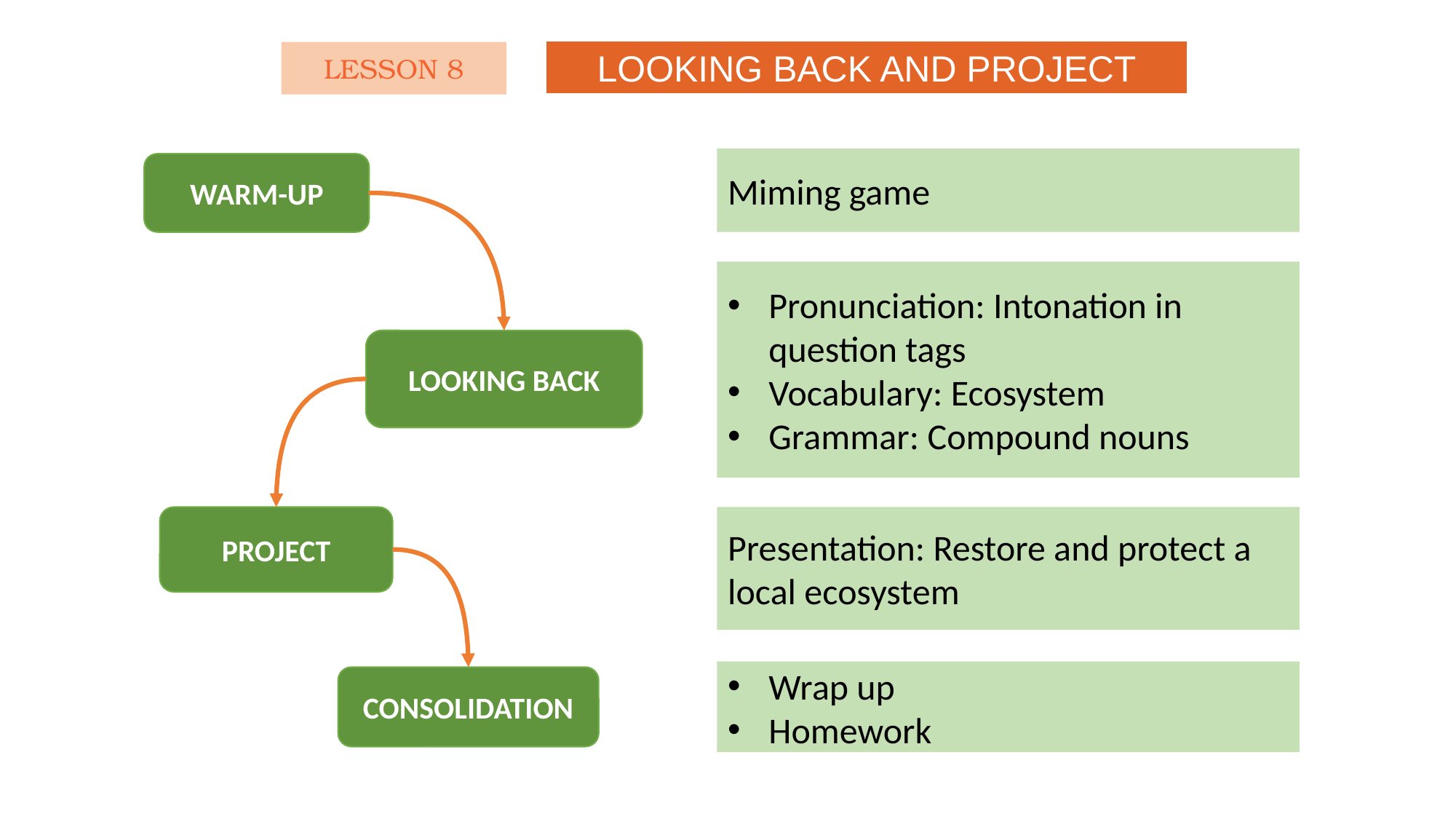

LOOKING BACK AND PROJECT
LESSON 8
Miming game
WARM-UP
Pronunciation: Intonation in question tags
Vocabulary: Ecosystem
Grammar: Compound nouns
LOOKING BACK
PROJECT
Presentation: Restore and protect a local ecosystem
Wrap up
Homework
CONSOLIDATION